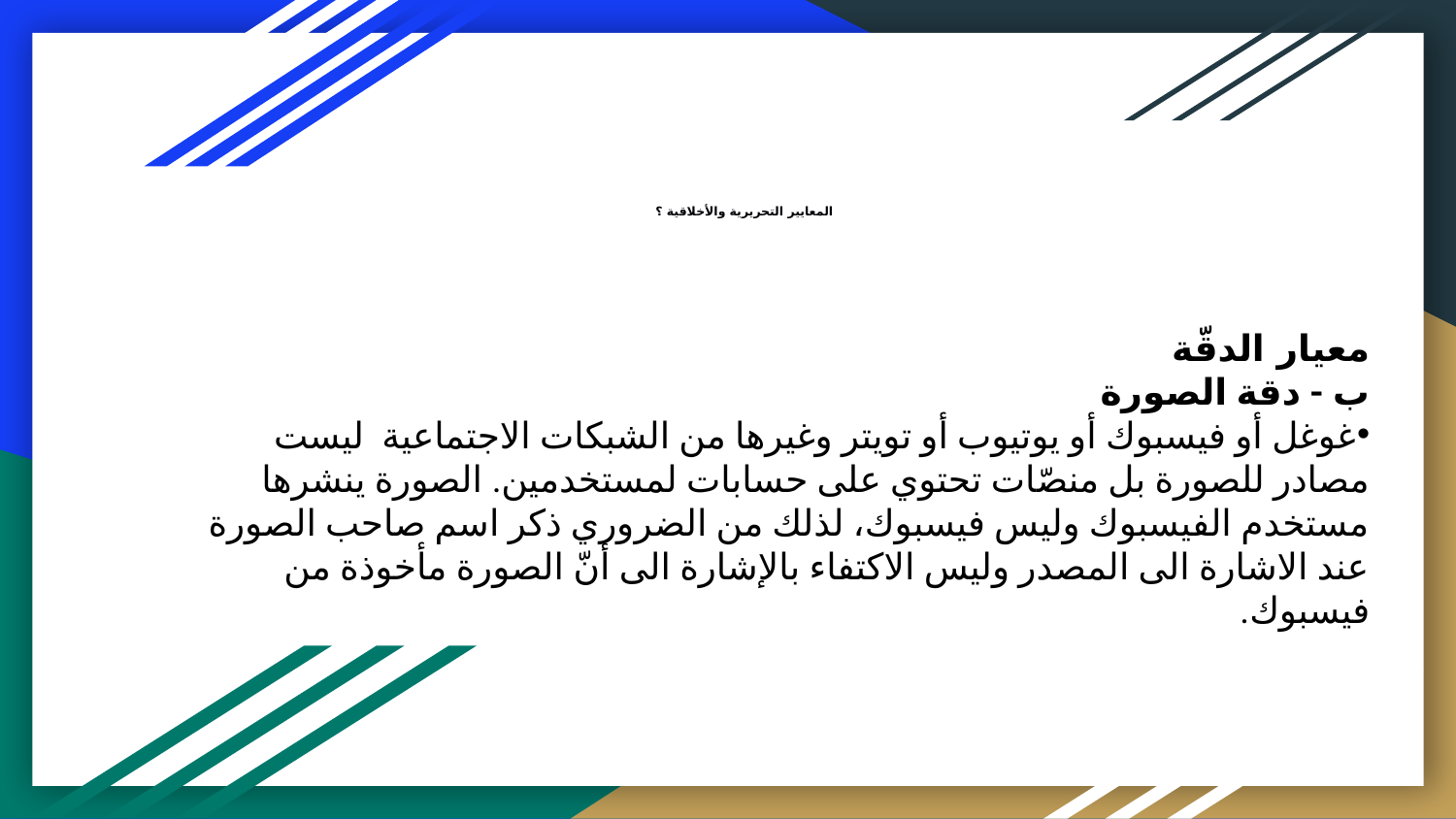

# المعايير التحريرية والأخلاقية ؟

معيار الدقّة
ب - دقة الصورة
غوغل أو فيسبوك أو يوتيوب أو تويتر وغيرها من الشبكات الاجتماعية  ليست مصادر للصورة بل منصّات تحتوي على حسابات لمستخدمين. الصورة ينشرها مستخدم الفيسبوك وليس فيسبوك، لذلك من الضروري ذكر اسم صاحب الصورة عند الاشارة الى المصدر وليس الاكتفاء بالإشارة الى أنّ الصورة مأخوذة من فيسبوك.